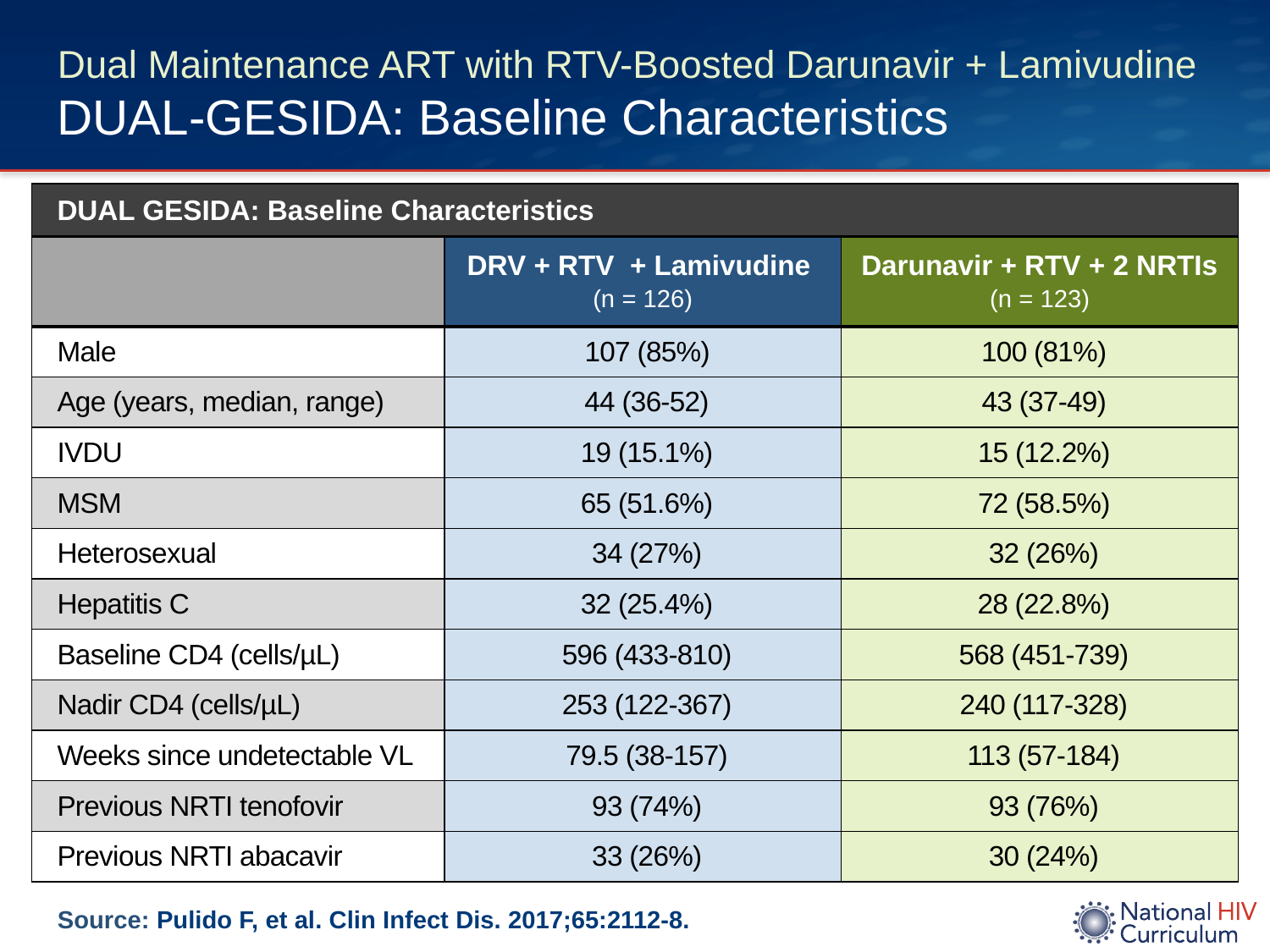

# Dual Maintenance ART with RTV-Boosted Darunavir + Lamivudine DUAL-GESIDA: Baseline Characteristics
| DUAL GESIDA: Baseline Characteristics |  |  |
| --- | --- | --- |
|  | DRV + RTV + Lamivudine (n = 126) | Darunavir + RTV + 2 NRTIs (n = 123) |
| Male | 107 (85%) | 100 (81%) |
| Age (years, median, range) | 44 (36-52) | 43 (37-49) |
| IVDU | 19 (15.1%) | 15 (12.2%) |
| MSM | 65 (51.6%) | 72 (58.5%) |
| Heterosexual | 34 (27%) | 32 (26%) |
| Hepatitis C | 32 (25.4%) | 28 (22.8%) |
| Baseline CD4 (cells/µL) | 596 (433-810) | 568 (451-739) |
| Nadir CD4 (cells/µL) | 253 (122-367) | 240 (117-328) |
| Weeks since undetectable VL | 79.5 (38-157) | 113 (57-184) |
| Previous NRTI tenofovir | 93 (74%) | 93 (76%) |
| Previous NRTI abacavir | 33 (26%) | 30 (24%) |
Source: Pulido F, et al. Clin Infect Dis. 2017;65:2112-8.